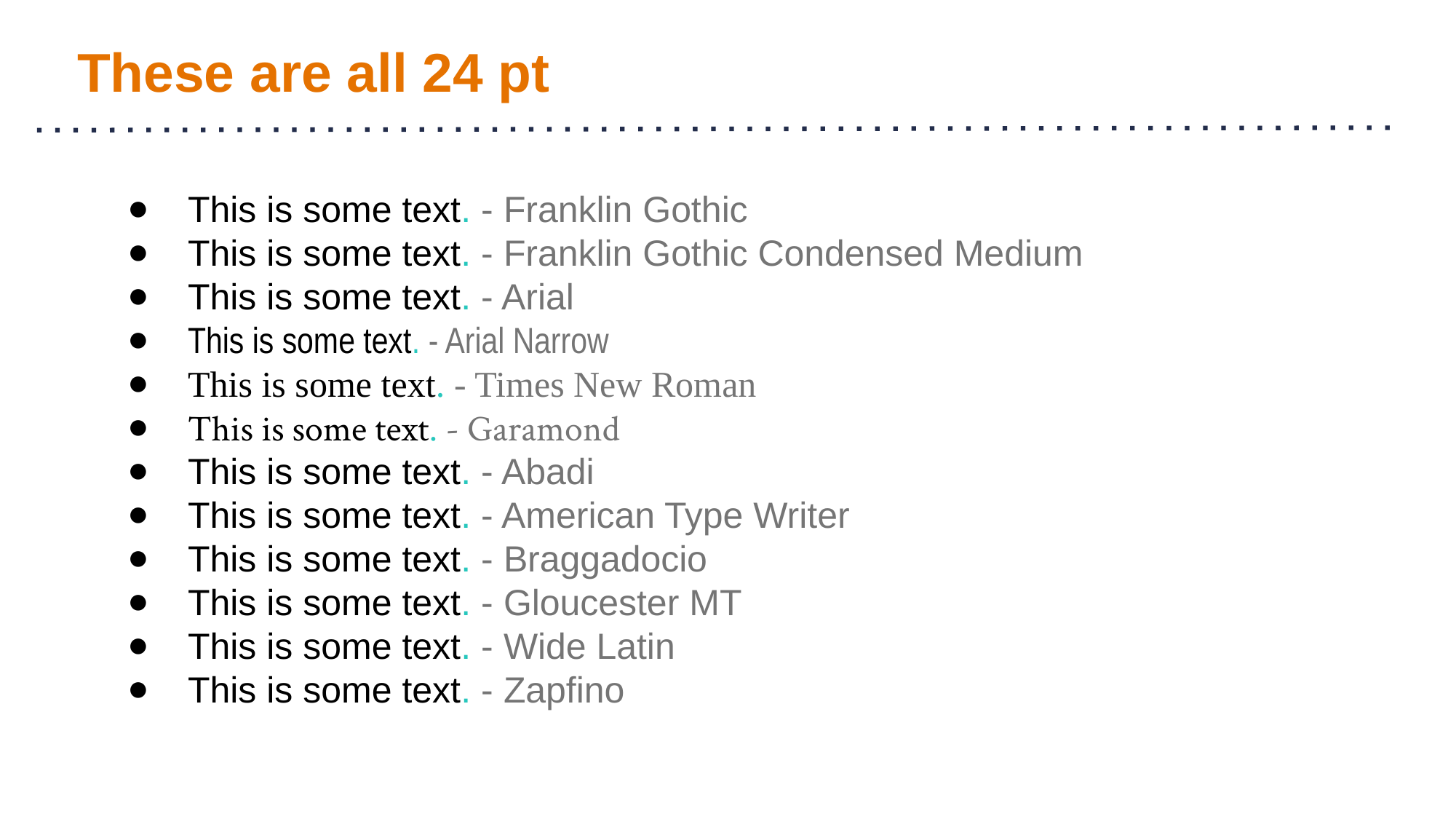

# These are all 24 pt
This is some text. - Franklin Gothic
This is some text. - Franklin Gothic Condensed Medium
This is some text. - Arial
This is some text. - Arial Narrow
This is some text. - Times New Roman
This is some text. - Garamond
This is some text. - Abadi
This is some text. - American Type Writer
This is some text. - Braggadocio
This is some text. - Gloucester MT
This is some text. - Wide Latin
This is some text. - Zapfino